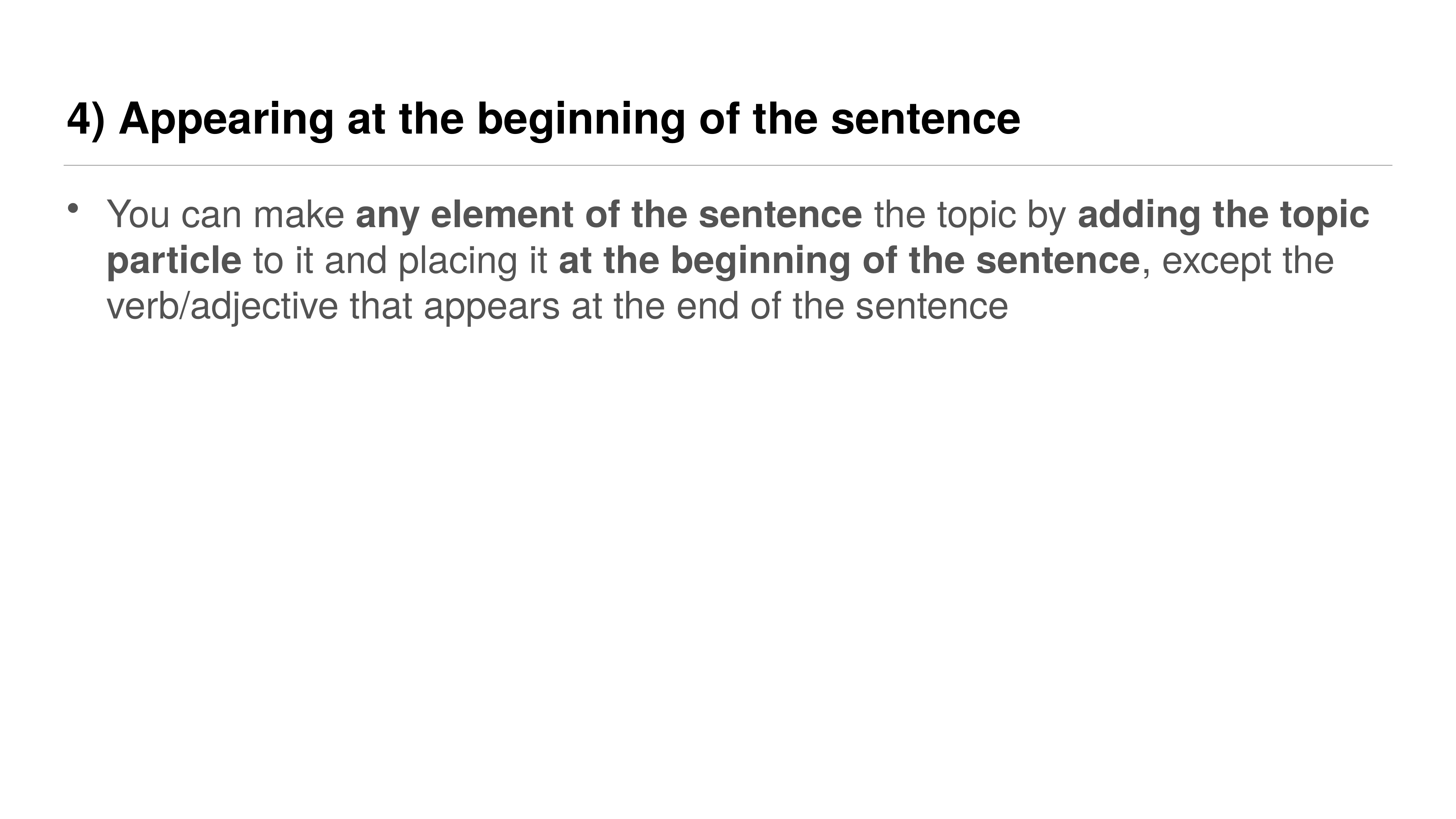

# 4) Appearing at the beginning of the sentence
You can make any element of the sentence the topic by adding the topic particle to it and placing it at the beginning of the sentence, except the verb/adjective that appears at the end of the sentence